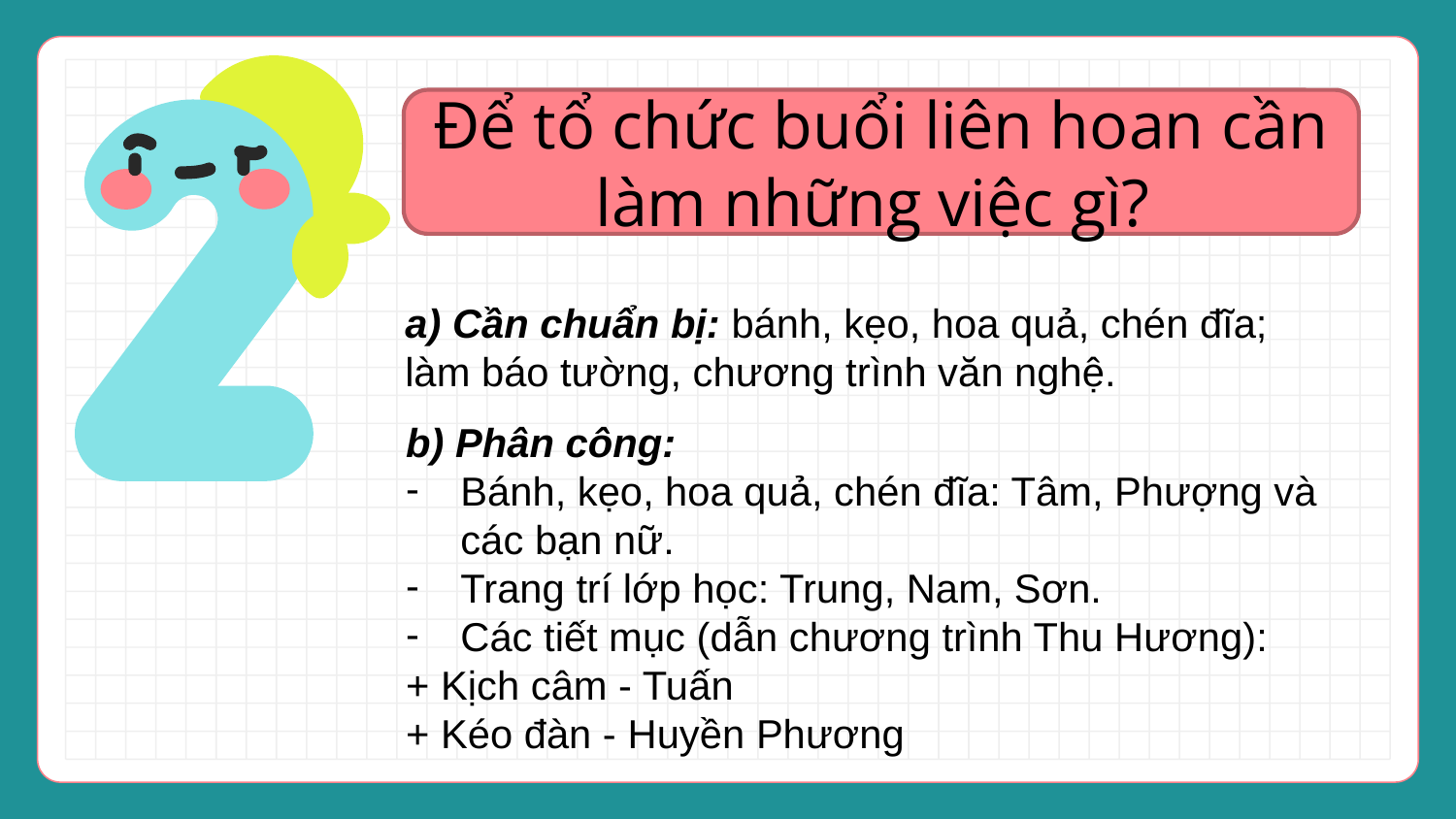

Để tổ chức buổi liên hoan cần làm những việc gì?
a) Cần chuẩn bị: bánh, kẹo, hoa quả, chén đĩa; làm báo tường, chương trình văn nghệ.
b) Phân công:
Bánh, kẹo, hoa quả, chén đĩa: Tâm, Phượng và các bạn nữ.
Trang trí lớp học: Trung, Nam, Sơn.
Các tiết mục (dẫn chương trình Thu Hương):
+ Kịch câm - Tuấn
+ Kéo đàn - Huyền Phương